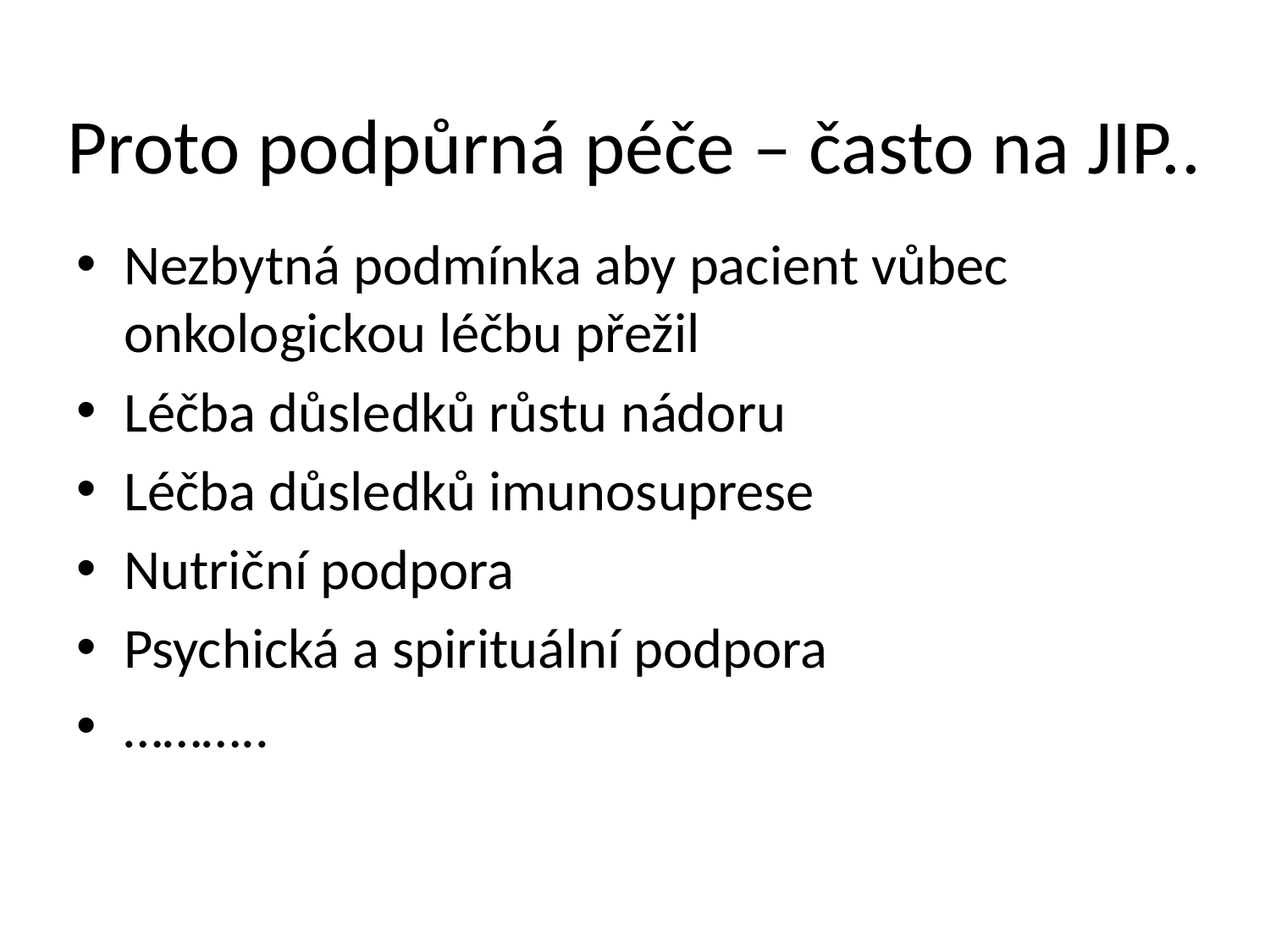

# Proto podpůrná péče – často na JIP..
Nezbytná podmínka aby pacient vůbec onkologickou léčbu přežil
Léčba důsledků růstu nádoru
Léčba důsledků imunosuprese
Nutriční podpora
Psychická a spirituální podpora
………..